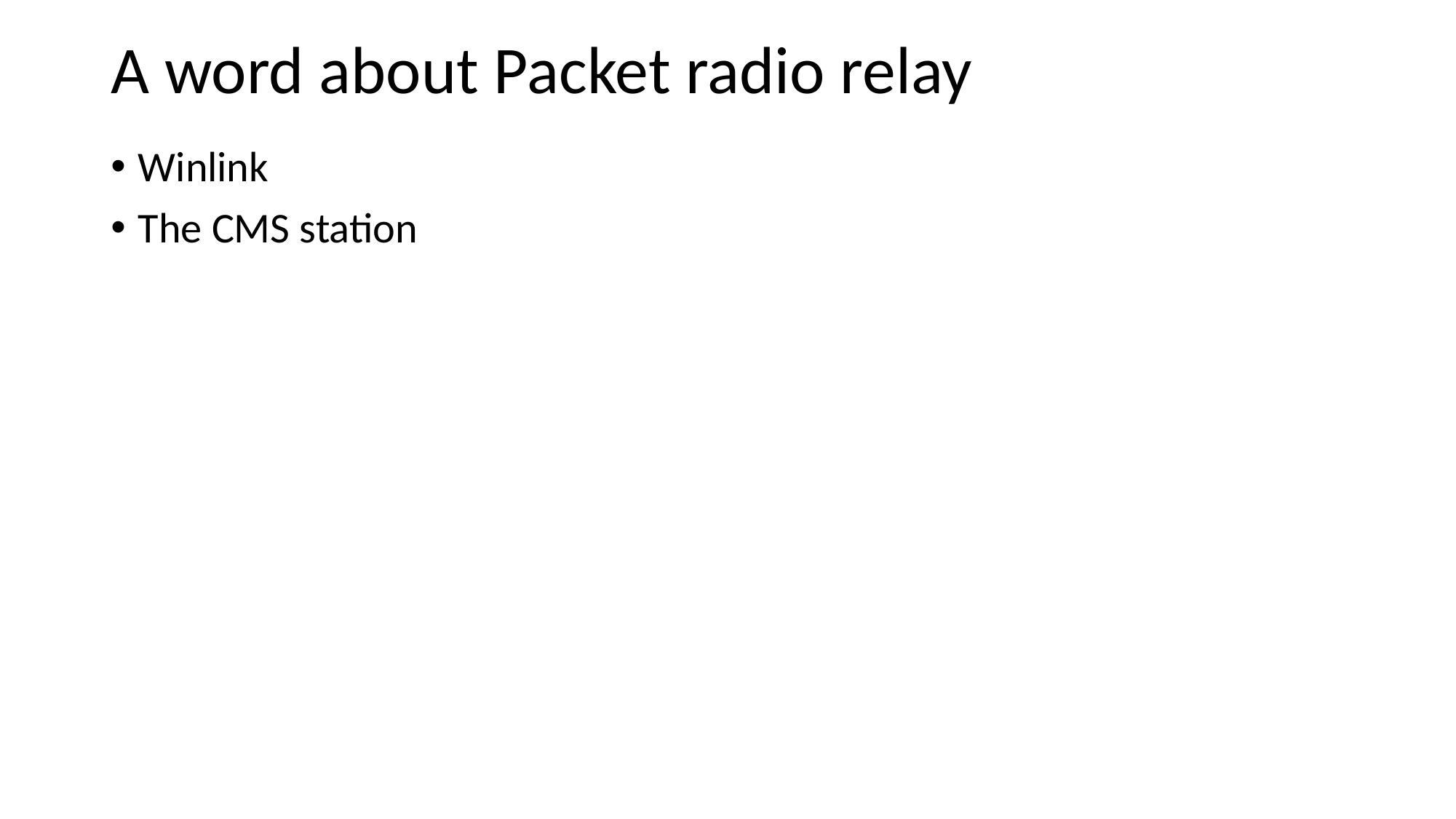

# A word about Packet radio relay
Winlink
The CMS station